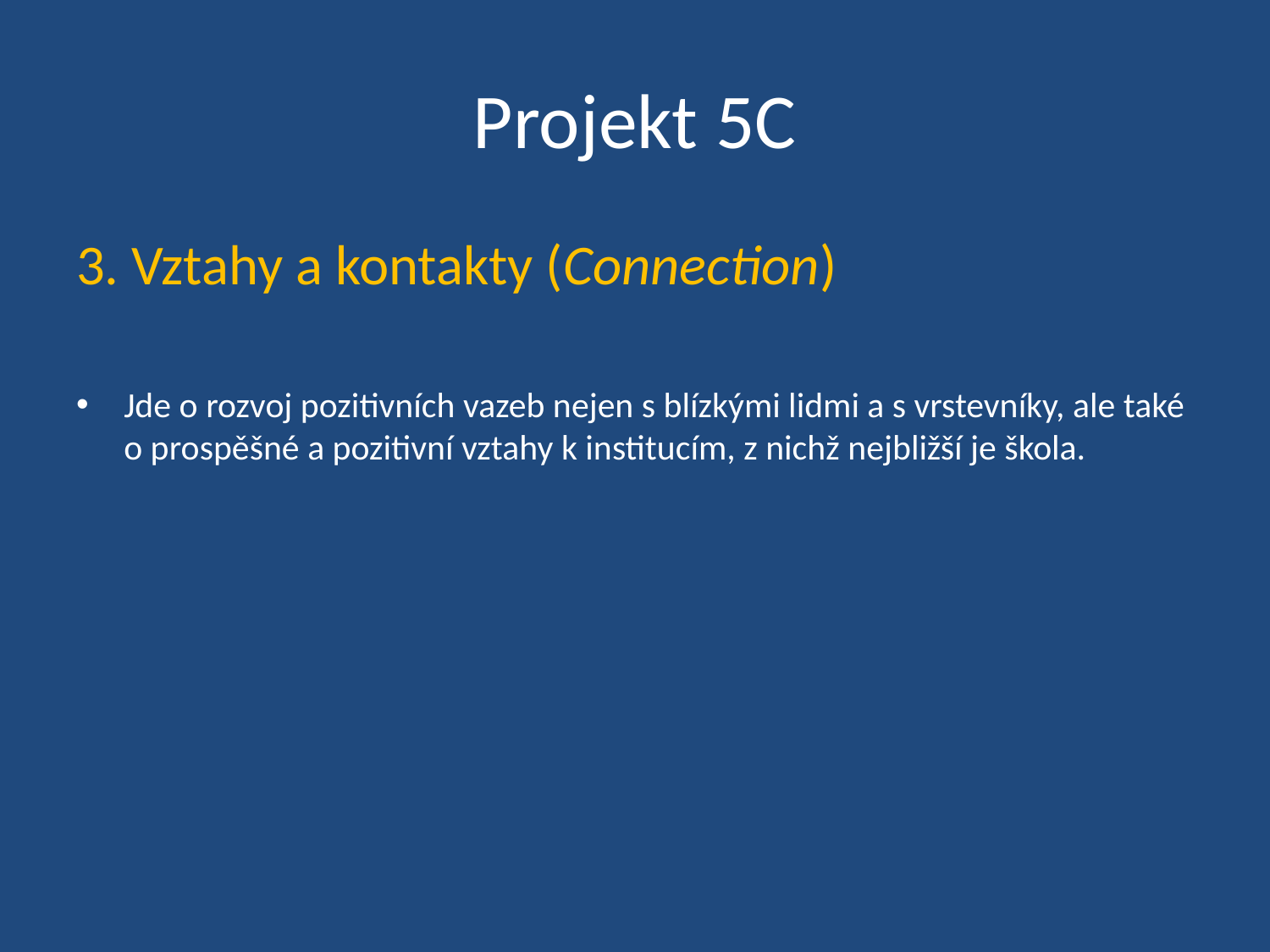

# Projekt 5C
3. Vztahy a kontakty (Connection)

Jde o rozvoj pozitivních vazeb nejen s blízkými lidmi a s vrstevníky, ale také o prospěšné a pozitivní vztahy k institucím, z nichž nejbližší je škola.